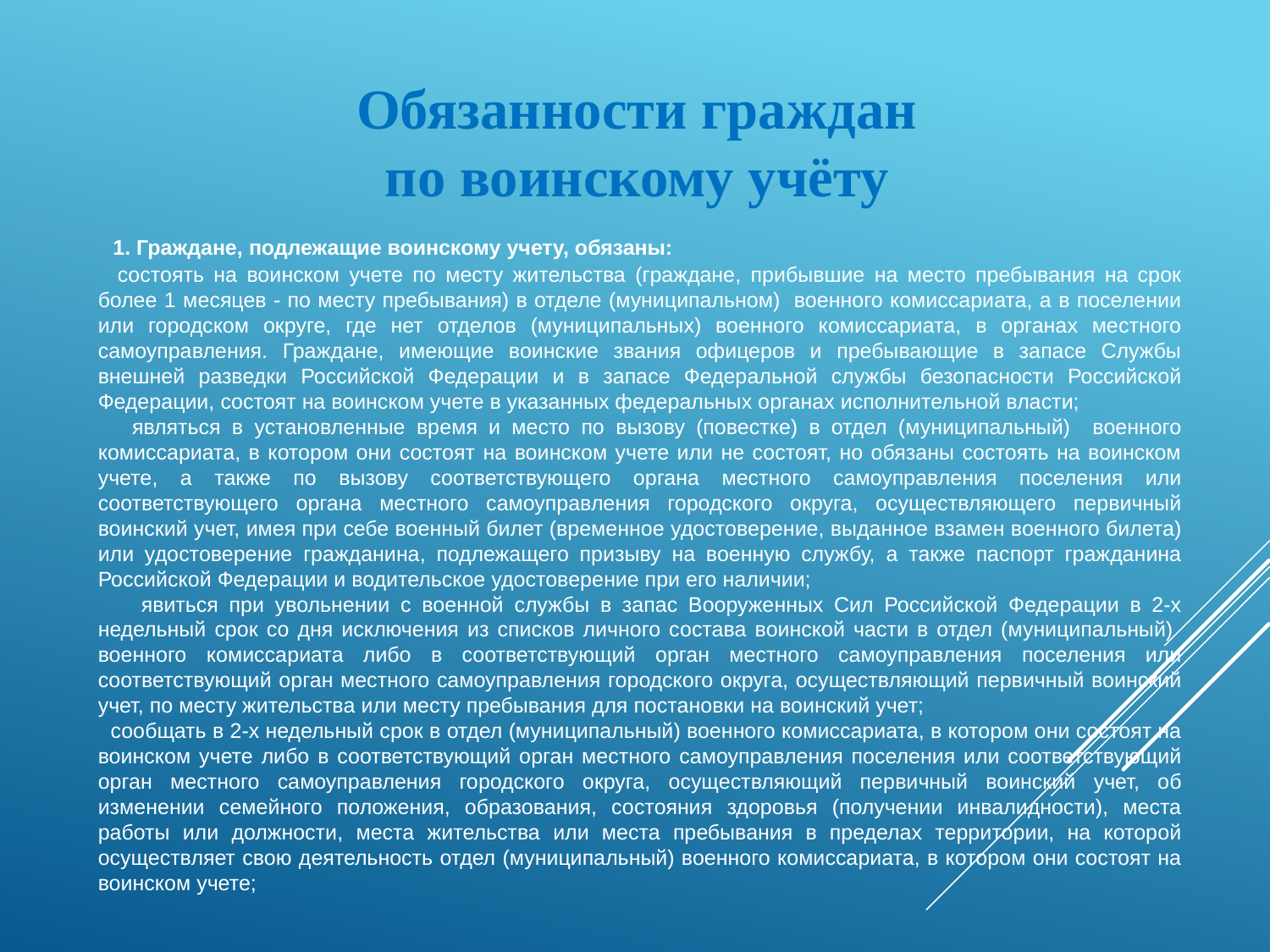

Обязанности граждан
по воинскому учёту

  1. Граждане, подлежащие воинскому учету, обязаны:
  состоять на воинском учете по месту жительства (граждане, прибывшие на место пребывания на срок более 1 месяцев - по месту пребывания) в отделе (муниципальном)  военного комиссариата, а в поселении или городском округе, где нет отделов (муниципальных) военного комиссариата, в органах местного самоуправления. Граждане, имеющие воинские звания офицеров и пребывающие в запасе Службы внешней разведки Российской Федерации и в запасе Федеральной службы безопасности Российской Федерации, состоят на воинском учете в указанных федеральных органах исполнительной власти;
   являться в установленные время и место по вызову (повестке) в отдел (муниципальный)  военного комиссариата, в котором они состоят на воинском учете или не состоят, но обязаны состоять на воинском учете, а также по вызову соответствующего органа местного самоуправления поселения или соответствующего органа местного самоуправления городского округа, осуществляющего первичный воинский учет, имея при себе военный билет (временное удостоверение, выданное взамен военного билета) или удостоверение гражданина, подлежащего призыву на военную службу, а также паспорт гражданина Российской Федерации и водительское удостоверение при его наличии;
    явиться при увольнении с военной службы в запас Вооруженных Сил Российской Федерации в 2-х недельный срок со дня исключения из списков личного состава воинской части в отдел (муниципальный)  военного комиссариата либо в соответствующий орган местного самоуправления поселения или соответствующий орган местного самоуправления городского округа, осуществляющий первичный воинский учет, по месту жительства или месту пребывания для постановки на воинский учет;
  сообщать в 2-х недельный срок в отдел (муниципальный) военного комиссариата, в котором они состоят на воинском учете либо в соответствующий орган местного самоуправления поселения или соответствующий орган местного самоуправления городского округа, осуществляющий первичный воинский учет, об изменении семейного положения, образования, состояния здоровья (получении инвалидности), места работы или должности, места жительства или места пребывания в пределах территории, на которой осуществляет свою деятельность отдел (муниципальный) военного комиссариата, в котором они состоят на воинском учете;